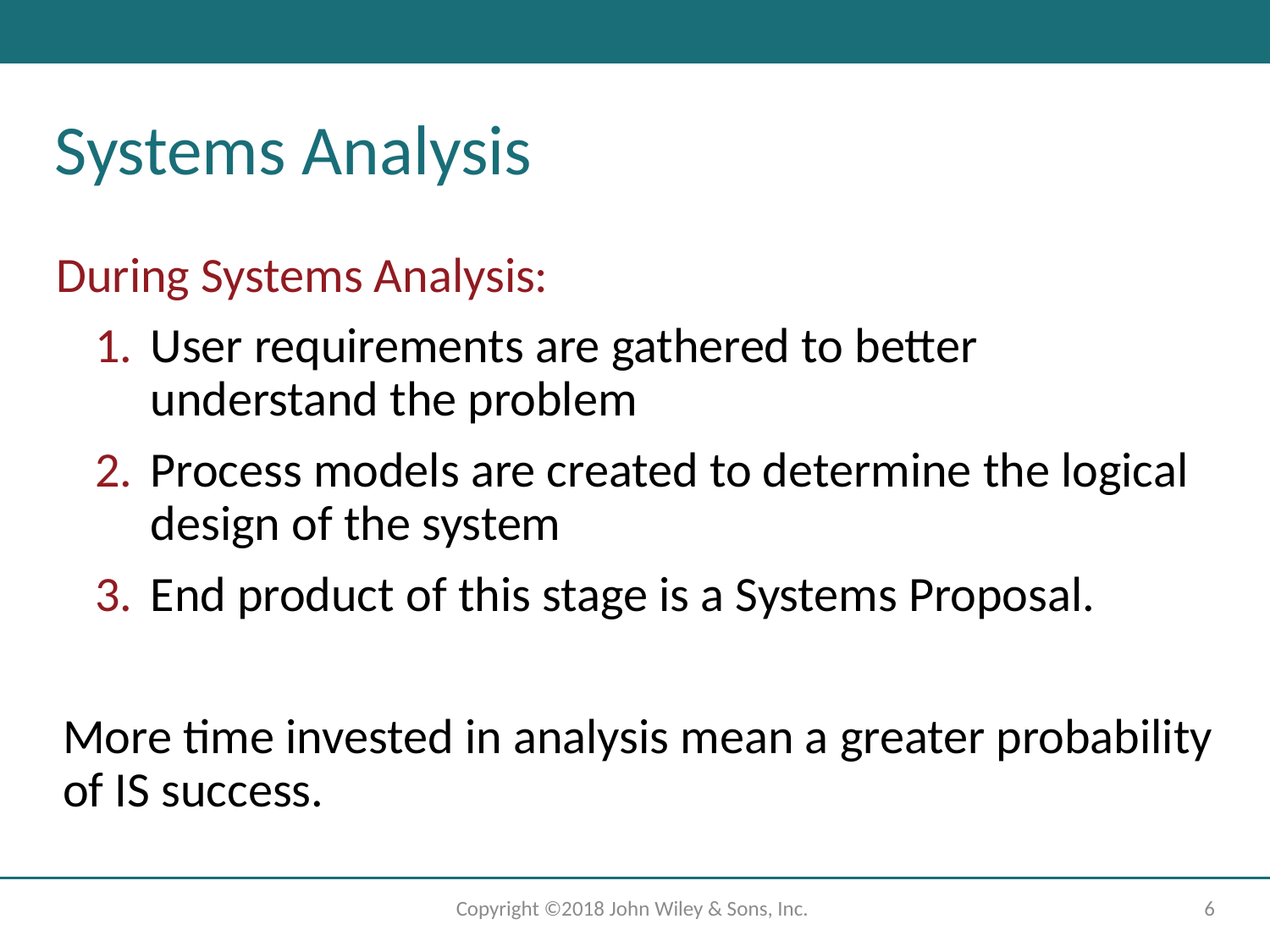

# Systems Analysis
During Systems Analysis:
User requirements are gathered to better understand the problem
Process models are created to determine the logical design of the system
End product of this stage is a Systems Proposal.

More time invested in analysis mean a greater probability of IS success.

Copyright ©2018 John Wiley & Sons, Inc.
6